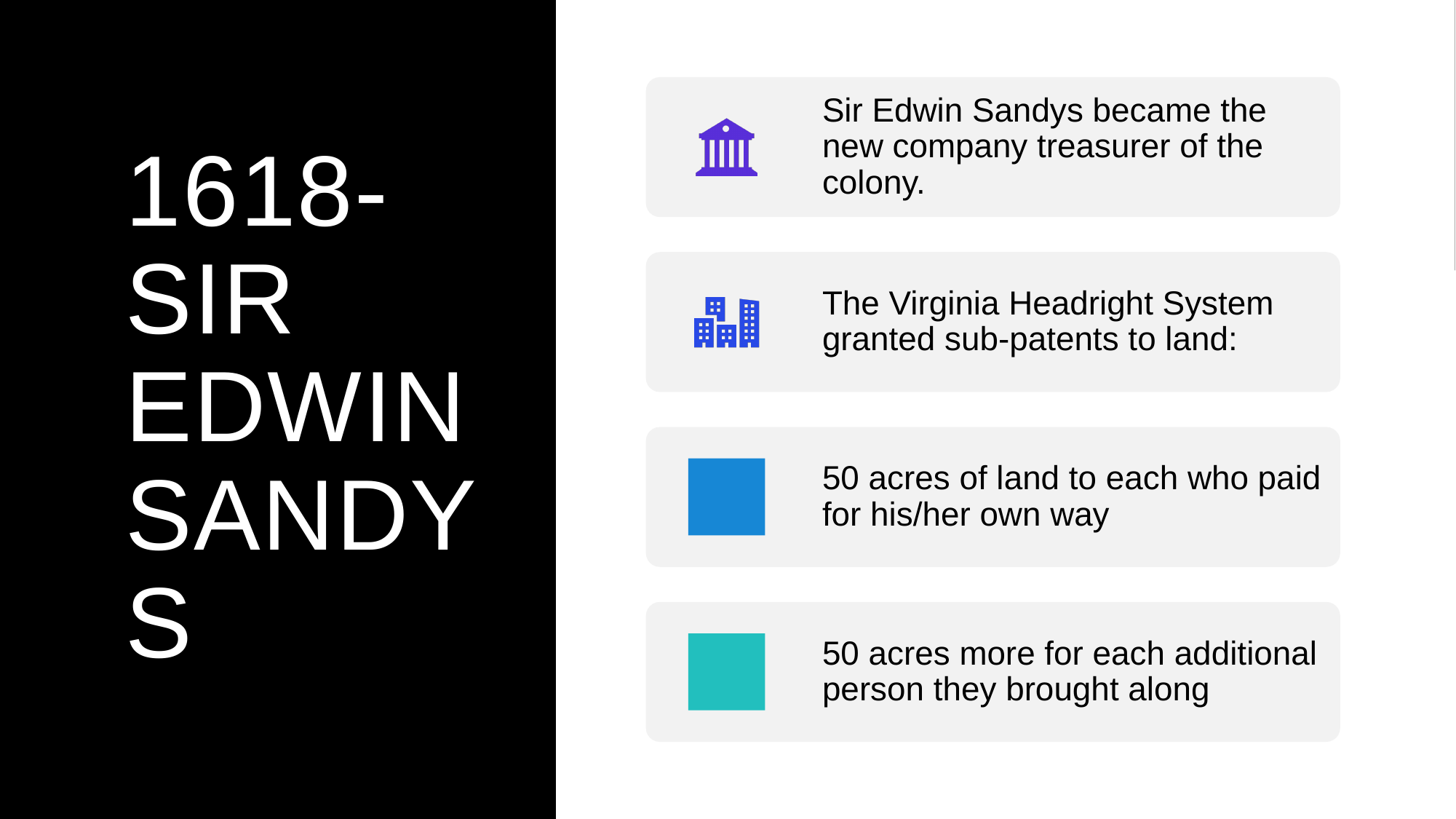

# 1618- Sir edwin sandys
Sir Edwin Sandys became the new company treasurer of the colony.
The Virginia Headright System granted sub-patents to land:
50 acres of land to each who paid for his/her own way
50 acres more for each additional person they brought along